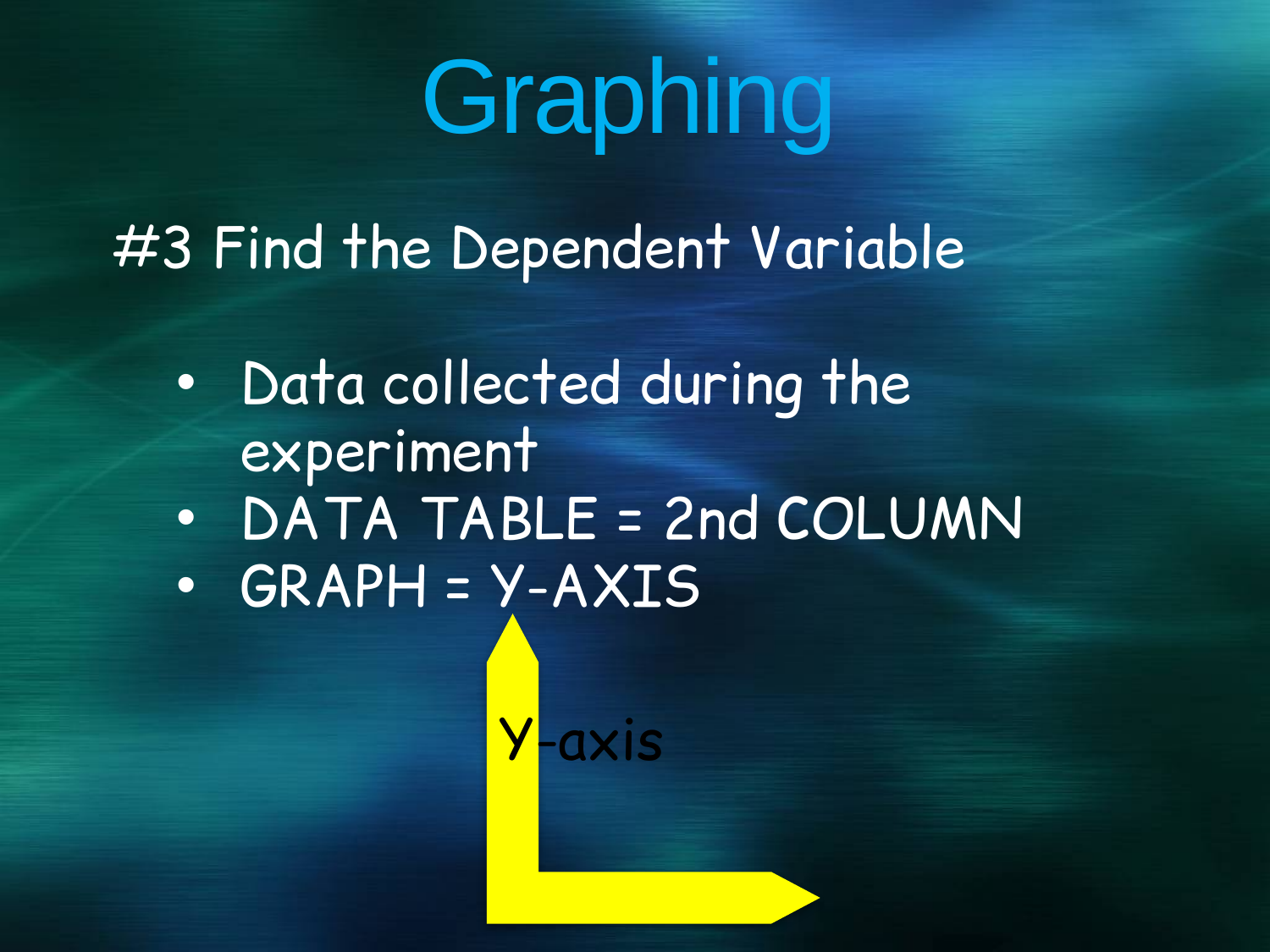

# Graphing

#3 Find the Dependent Variable

Data collected during the experiment
DATA TABLE = 2nd COLUMN
GRAPH = Y-AXIS

Y-axis